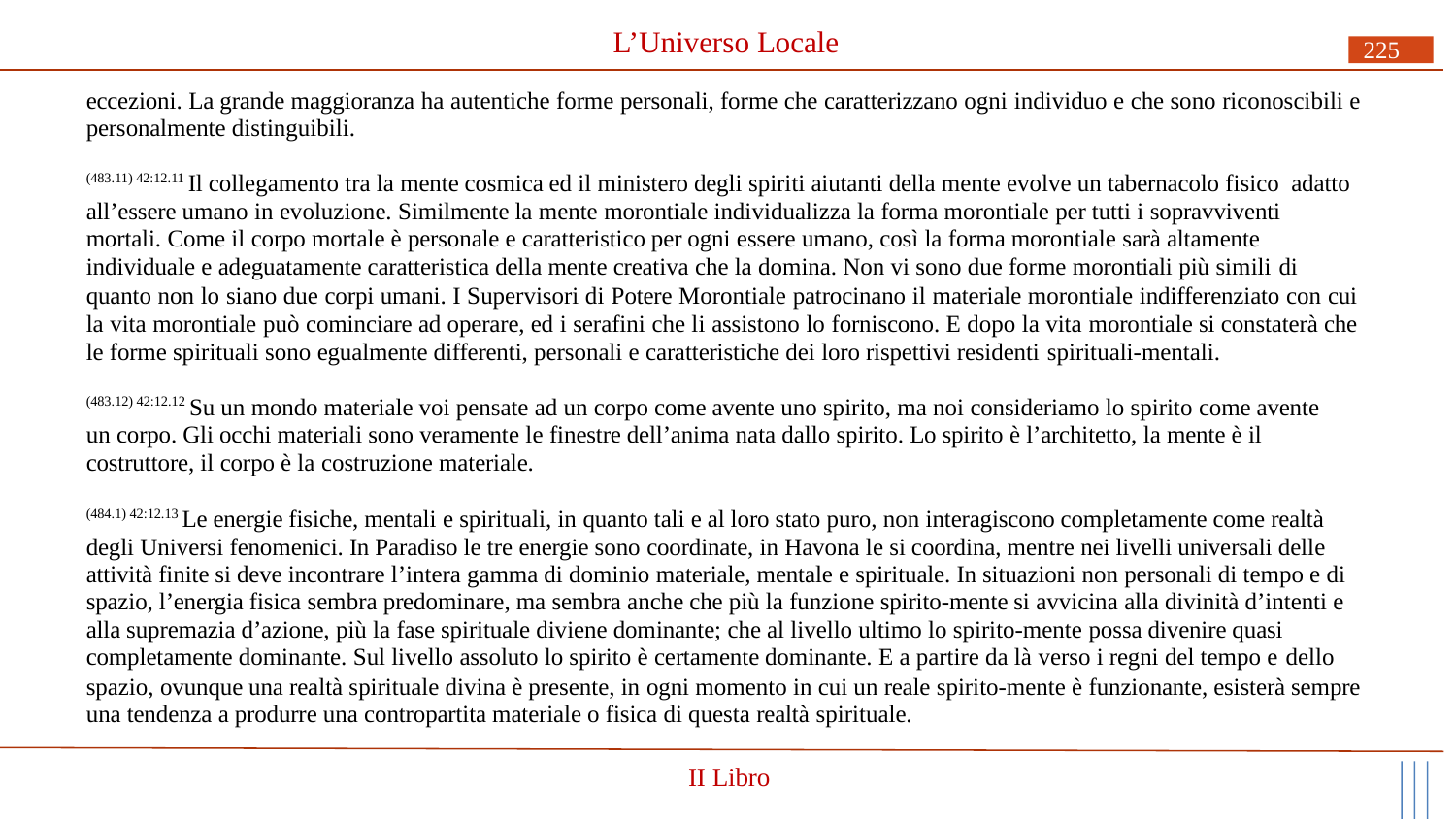

# L’Universo Locale
225

eccezioni. La grande maggioranza ha autentiche forme personali, forme che caratterizzano ogni individuo e che sono riconoscibili e  personalmente distinguibili.

(483.11) 42:12.11 Il collegamento tra la mente cosmica ed il ministero degli spiriti aiutanti della mente evolve un tabernacolo fisico  adatto all’essere umano in evoluzione. Similmente la mente morontiale individualizza la forma morontiale per tutti i sopravviventi  mortali. Come il corpo mortale è personale e caratteristico per ogni essere umano, così la forma morontiale sarà altamente  individuale e adeguatamente caratteristica della mente creativa che la domina. Non vi sono due forme morontiali più simili di
quanto non lo siano due corpi umani. I Supervisori di Potere Morontiale patrocinano il materiale morontiale indifferenziato con cui  la vita morontiale può cominciare ad operare, ed i serafini che li assistono lo forniscono. E dopo la vita morontiale si constaterà che  le forme spirituali sono egualmente differenti, personali e caratteristiche dei loro rispettivi residenti spirituali-mentali.

(483.12) 42:12.12 Su un mondo materiale voi pensate ad un corpo come avente uno spirito, ma noi consideriamo lo spirito come avente  un corpo. Gli occhi materiali sono veramente le finestre dell’anima nata dallo spirito. Lo spirito è l’architetto, la mente è il  costruttore, il corpo è la costruzione materiale.

(484.1) 42:12.13 Le energie fisiche, mentali e spirituali, in quanto tali e al loro stato puro, non interagiscono completamente come realtà  degli Universi fenomenici. In Paradiso le tre energie sono coordinate, in Havona le si coordina, mentre nei livelli universali delle  attività finite si deve incontrare l’intera gamma di dominio materiale, mentale e spirituale. In situazioni non personali di tempo e di  spazio, l’energia fisica sembra predominare, ma sembra anche che più la funzione spirito-mente si avvicina alla divinità d’intenti e  alla supremazia d’azione, più la fase spirituale diviene dominante; che al livello ultimo lo spirito-mente possa divenire quasi  completamente dominante. Sul livello assoluto lo spirito è certamente dominante. E a partire da là verso i regni del tempo e dello
spazio, ovunque una realtà spirituale divina è presente, in ogni momento in cui un reale spirito-mente è funzionante, esisterà sempre  una tendenza a produrre una contropartita materiale o fisica di questa realtà spirituale.

II Libro